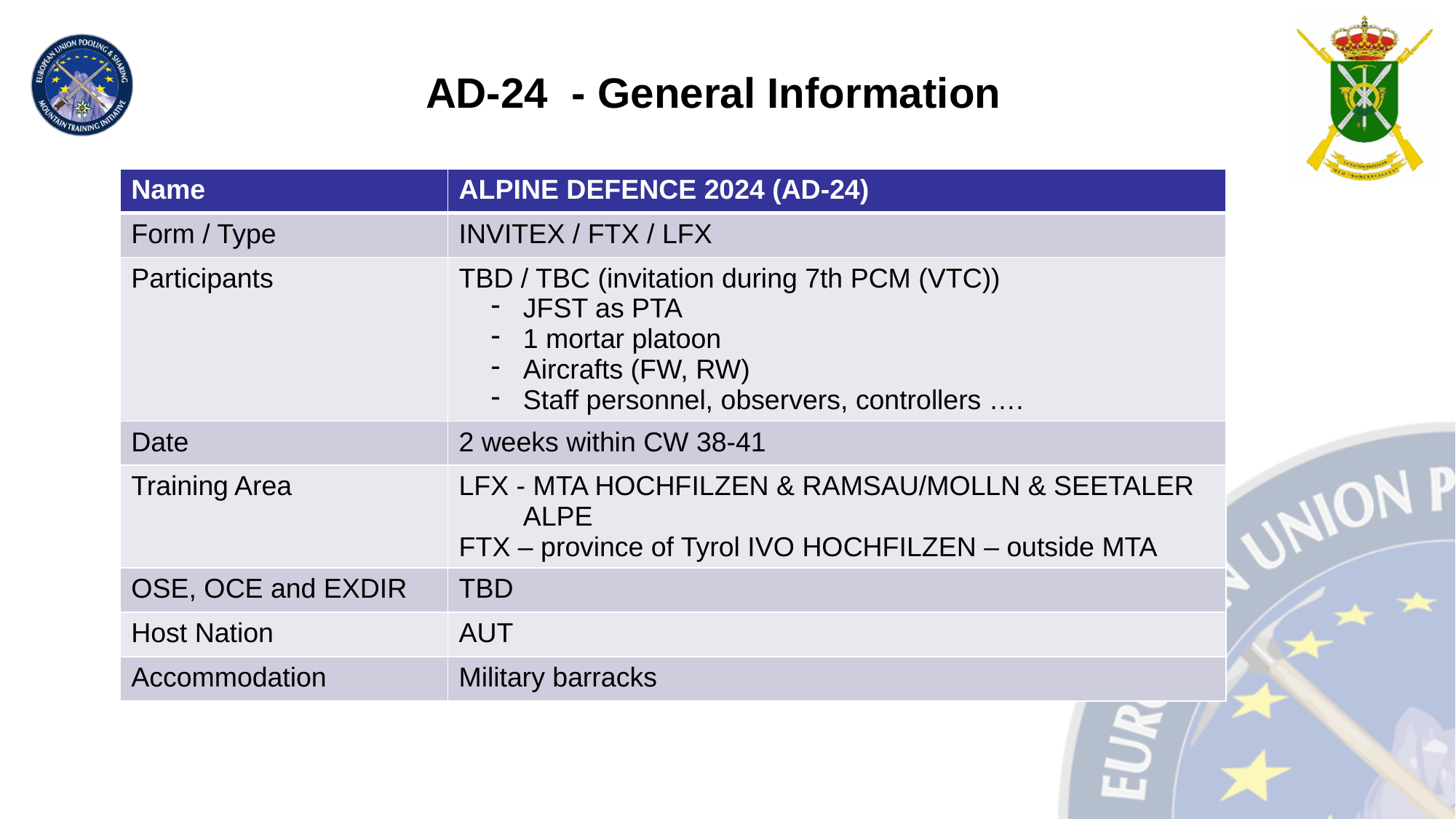

# AD-24  - General Information
| Name | ALPINE DEFENCE 2024 (AD-24) |
| --- | --- |
| Form / Type | INVITEX / FTX / LFX |
| Participants | TBD / TBC (invitation during 7th PCM (VTC)) JFST as PTA 1 mortar platoon Aircrafts (FW, RW) Staff personnel, observers, controllers …. |
| Date | 2 weeks within CW 38-41 |
| Training Area | LFX - MTA HOCHFILZEN & RAMSAU/MOLLN & SEETALER ALPE FTX – province of Tyrol IVO HOCHFILZEN – outside MTA |
| OSE, OCE and EXDIR | TBD |
| Host Nation | AUT |
| Accommodation | Military barracks |